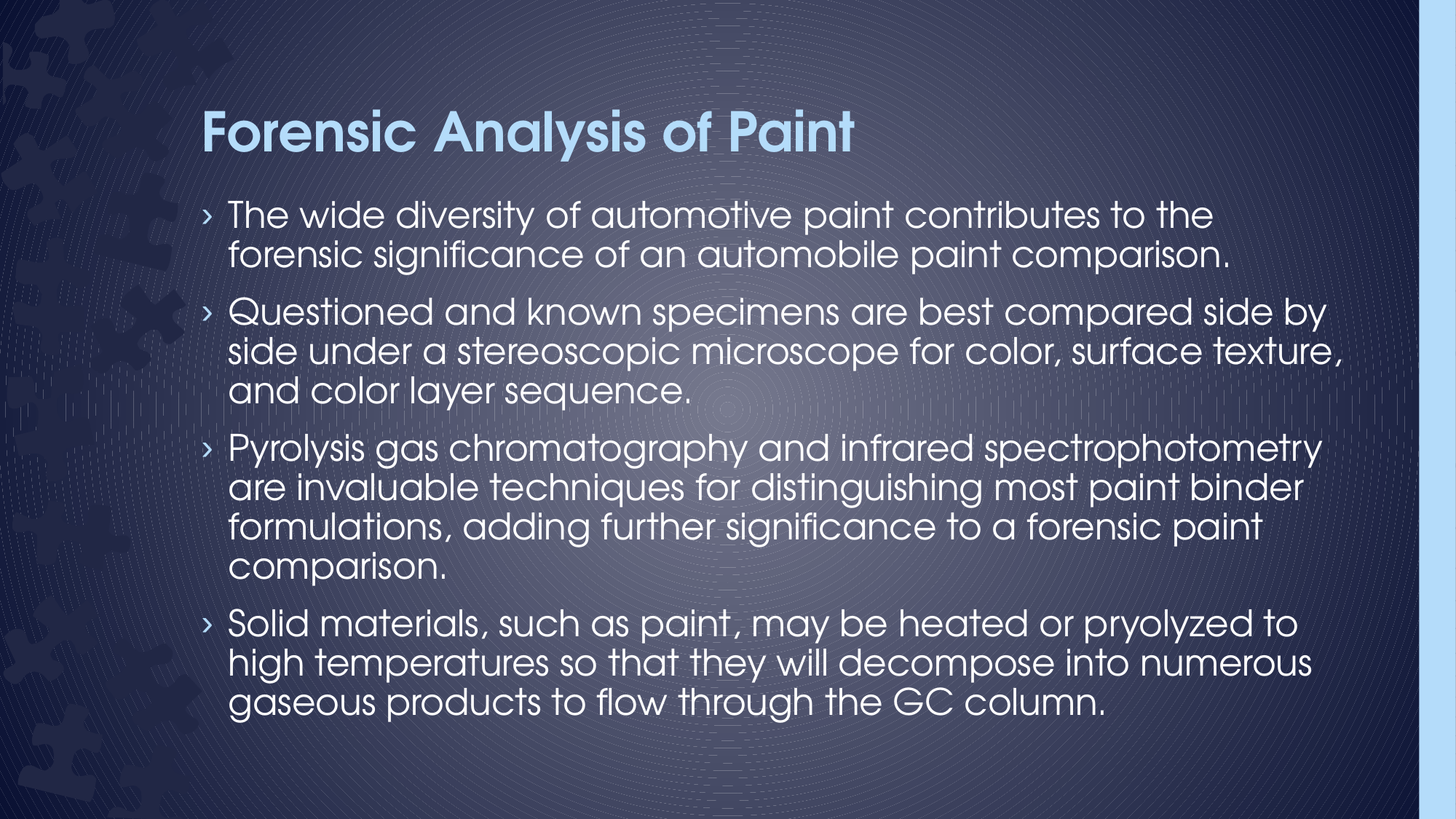

# Forensic Analysis of Paint
The wide diversity of automotive paint contributes to the forensic significance of an automobile paint comparison.
Questioned and known specimens are best compared side by side under a stereoscopic microscope for color, surface texture, and color layer sequence.
Pyrolysis gas chromatography and infrared spectrophotometry are invaluable techniques for distinguishing most paint binder formulations, adding further significance to a forensic paint comparison.
Solid materials, such as paint, may be heated or pryolyzed to high temperatures so that they will decompose into numerous gaseous products to flow through the GC column.